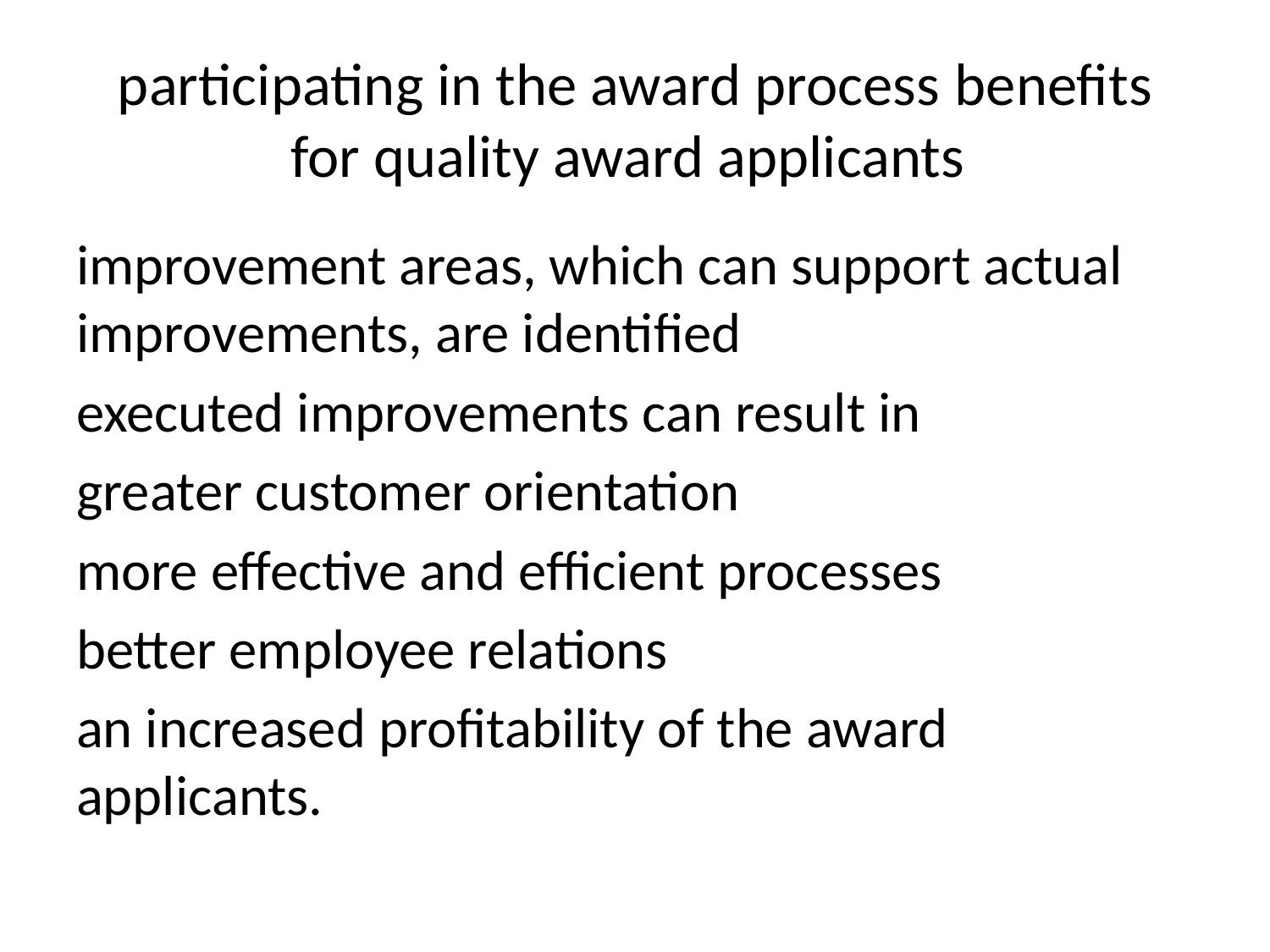

# participating in the award process benefits for quality award applicants
improvement areas, which can support actual improvements, are identified
executed improvements can result in
greater customer orientation
more effective and efficient processes
better employee relations
an increased profitability of the award applicants.